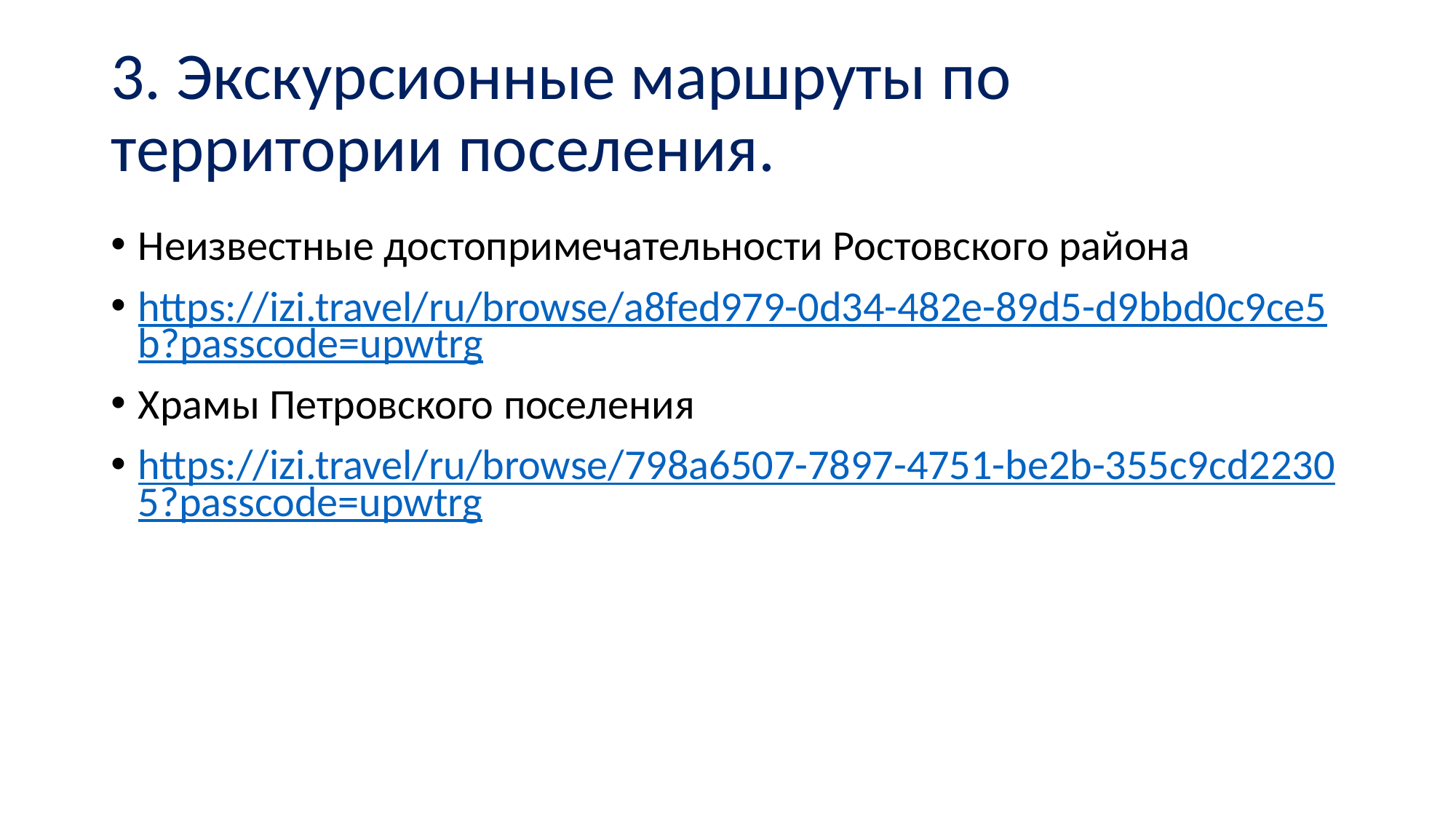

# 3. Экскурсионные маршруты по территории поселения.
Неизвестные достопримечательности Ростовского района
https://izi.travel/ru/browse/a8fed979-0d34-482e-89d5-d9bbd0c9ce5b?passcode=upwtrg
Храмы Петровского поселения
https://izi.travel/ru/browse/798a6507-7897-4751-be2b-355c9cd22305?passcode=upwtrg